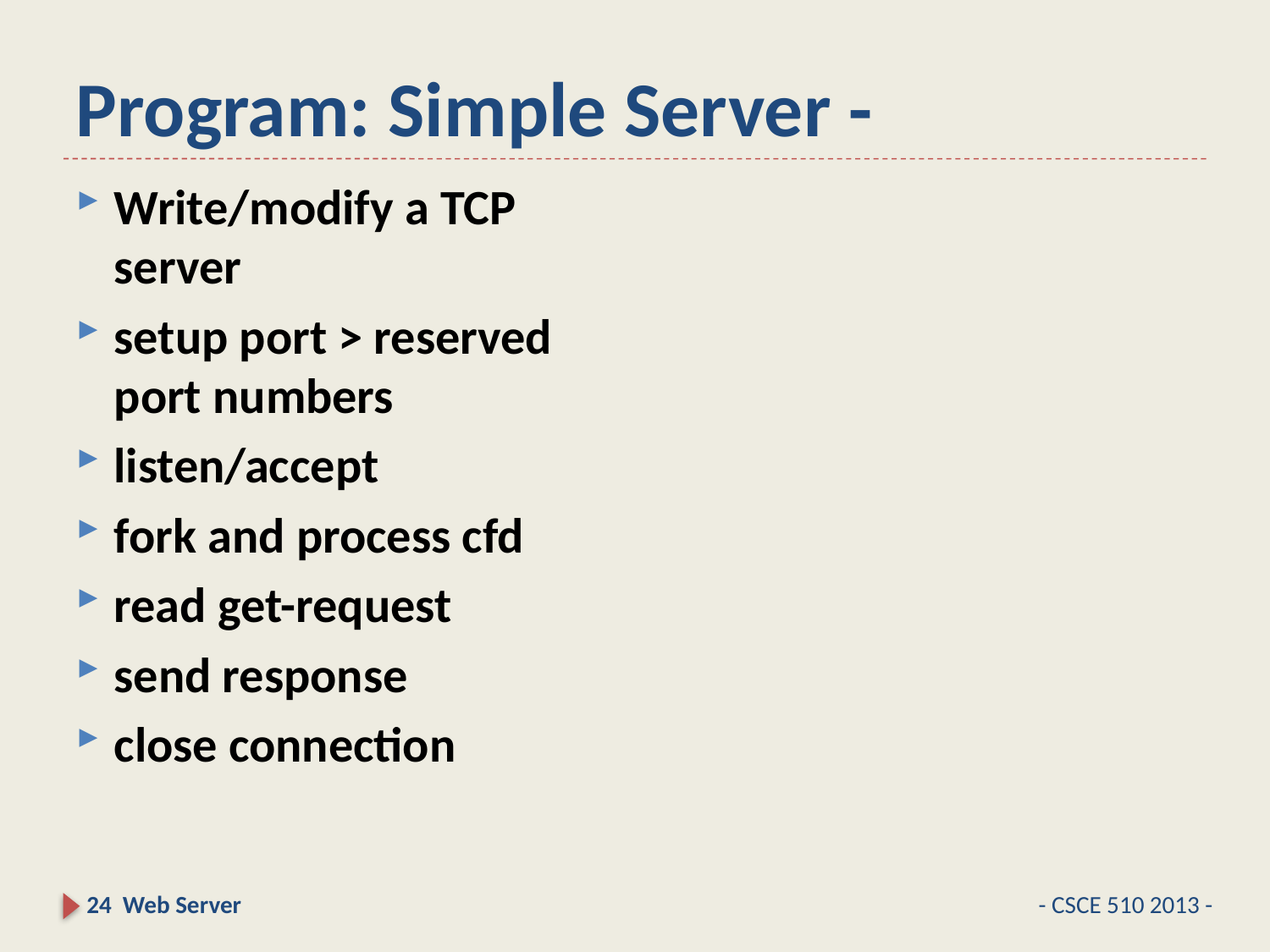

# Program: Simple Server -

Write/modify a TCP server
setup port > reserved port numbers
listen/accept
fork and process cfd
read get-request
send response
close connection
24  Web Server
- CSCE 510 2013 -